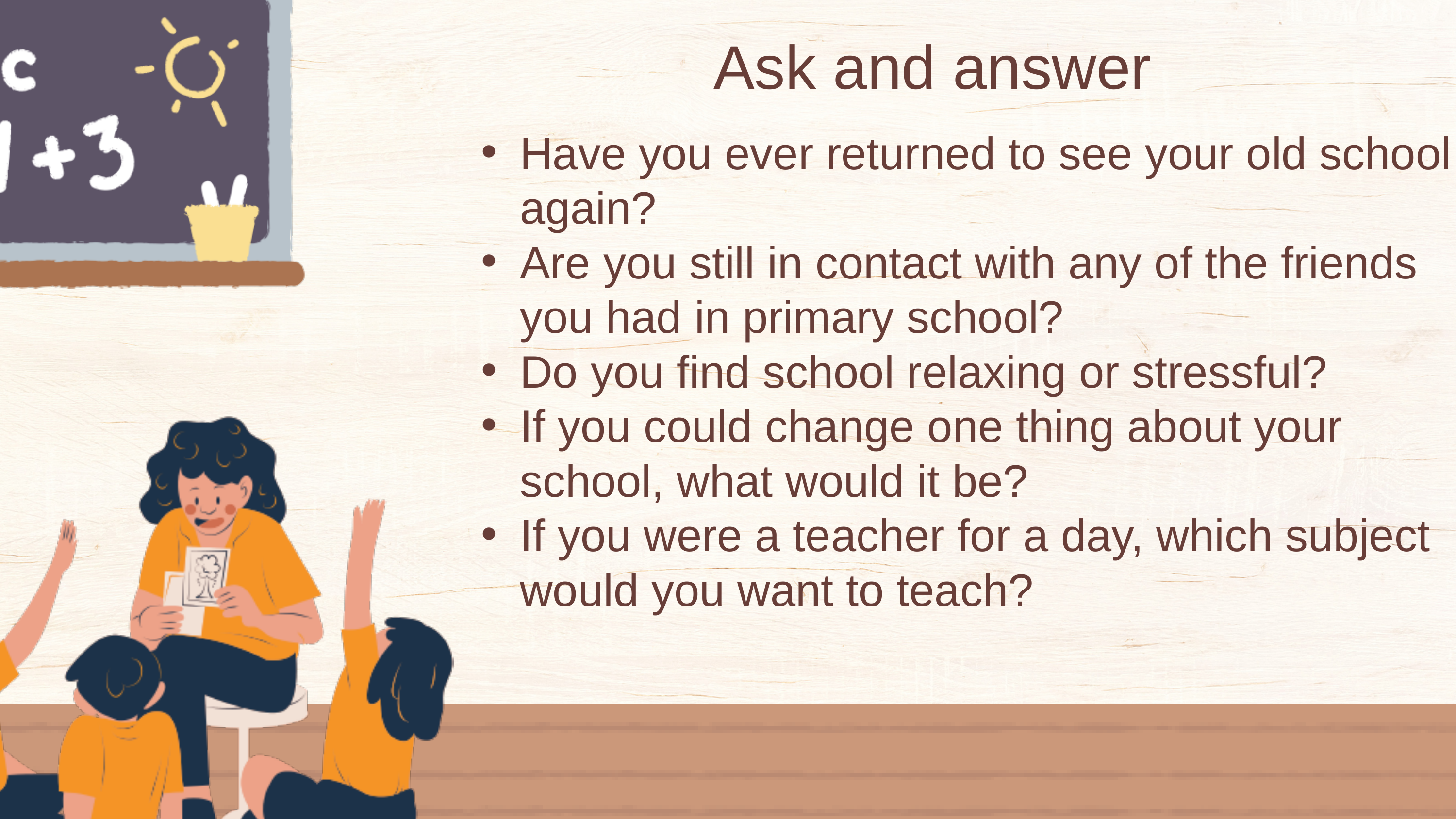

Ask and answer
Have you ever returned to see your old school again?
Are you still in contact with any of the friends you had in primary school?
Do you find school relaxing or stressful?
If you could change one thing about your school, what would it be?
If you were a teacher for a day, which subject would you want to teach?